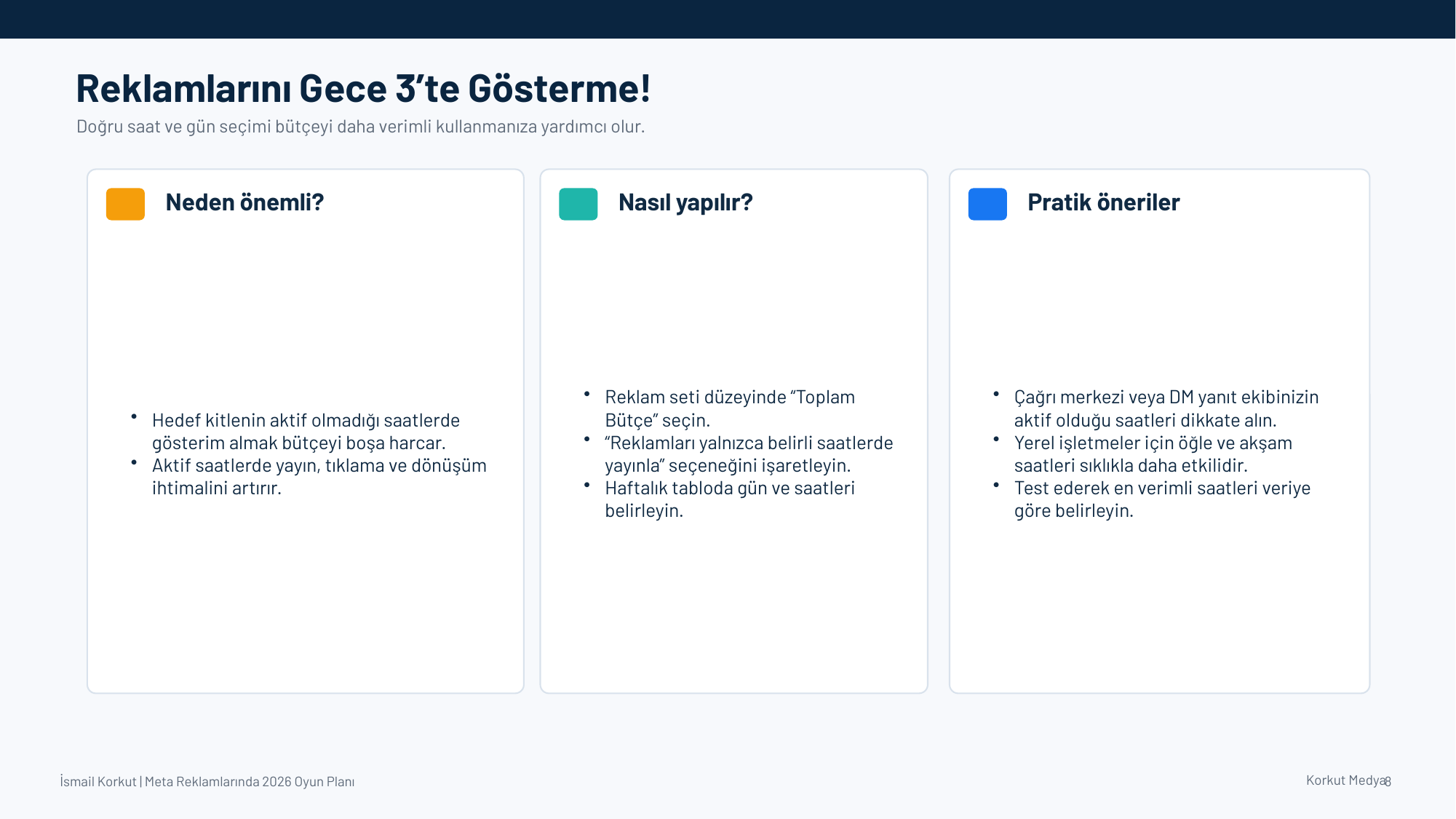

Reklamlarını Gece 3’te Gösterme!
Doğru saat ve gün seçimi bütçeyi daha verimli kullanmanıza yardımcı olur.

Neden önemli?
Nasıl yapılır?
Pratik öneriler

Hedef kitlenin aktif olmadığı saatlerde gösterim almak bütçeyi boşa harcar.
Aktif saatlerde yayın, tıklama ve dönüşüm ihtimalini artırır.
Reklam seti düzeyinde “Toplam Bütçe” seçin.
“Reklamları yalnızca belirli saatlerde yayınla” seçeneğini işaretleyin.
Haftalık tabloda gün ve saatleri belirleyin.
Çağrı merkezi veya DM yanıt ekibinizin aktif olduğu saatleri dikkate alın.
Yerel işletmeler için öğle ve akşam saatleri sıklıkla daha etkilidir.
Test ederek en verimli saatleri veriye göre belirleyin.
8